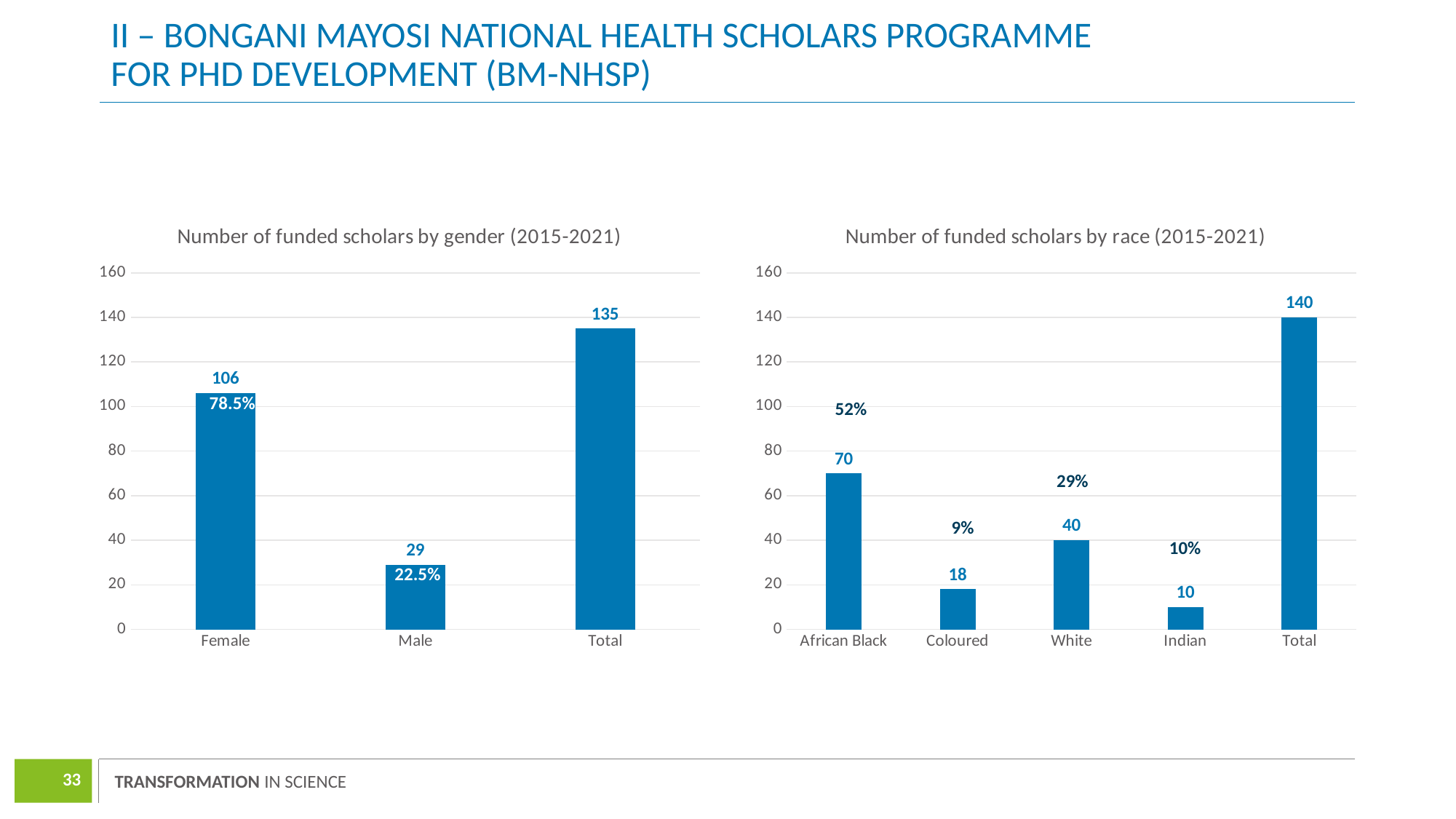

# II – Bongani Mayosi National Health Scholars Programme for PhD development (BM-NHSP)

### Chart: Number of funded scholars by gender (2015-2021)

| Category | Column1 |
|---|---|
| Female | 106.0 |
| Male | 29.0 |
| Total | 135.0 |

### Chart: Number of funded scholars by race (2015-2021)

| Category | Column1 |
|---|---|
| African Black | 70.0 |
| Coloured | 18.0 |
| White | 40.0 |
| Indian | 10.0 |
| Total | 140.0 |
78.5%
52%
29%
9%
10%
22.5%
33